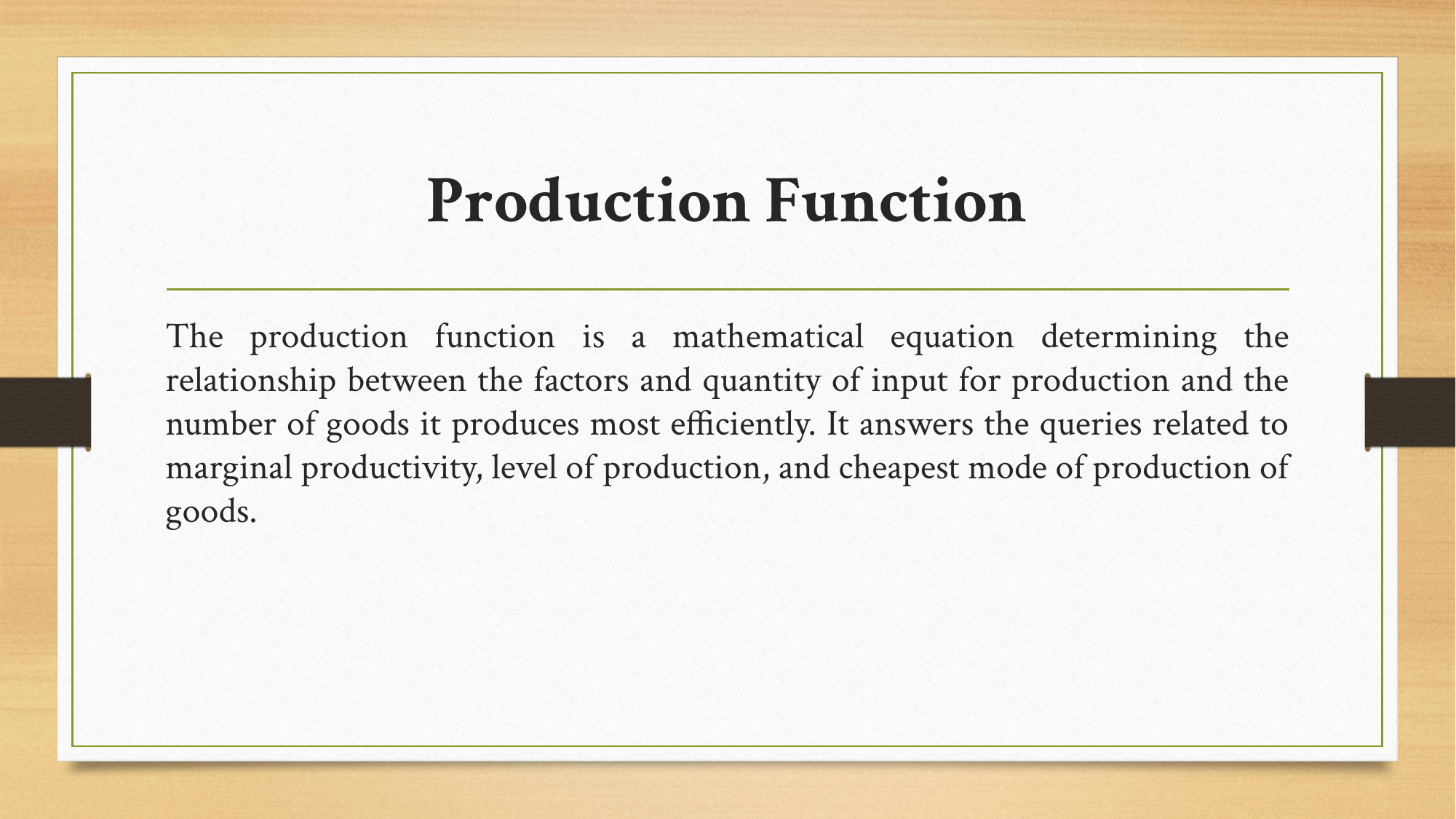

# Production Function
The production function is a mathematical equation determining the relationship between the factors and quantity of input for production and the number of goods it produces most efficiently. It answers the queries related to marginal productivity, level of production, and cheapest mode of production of goods.